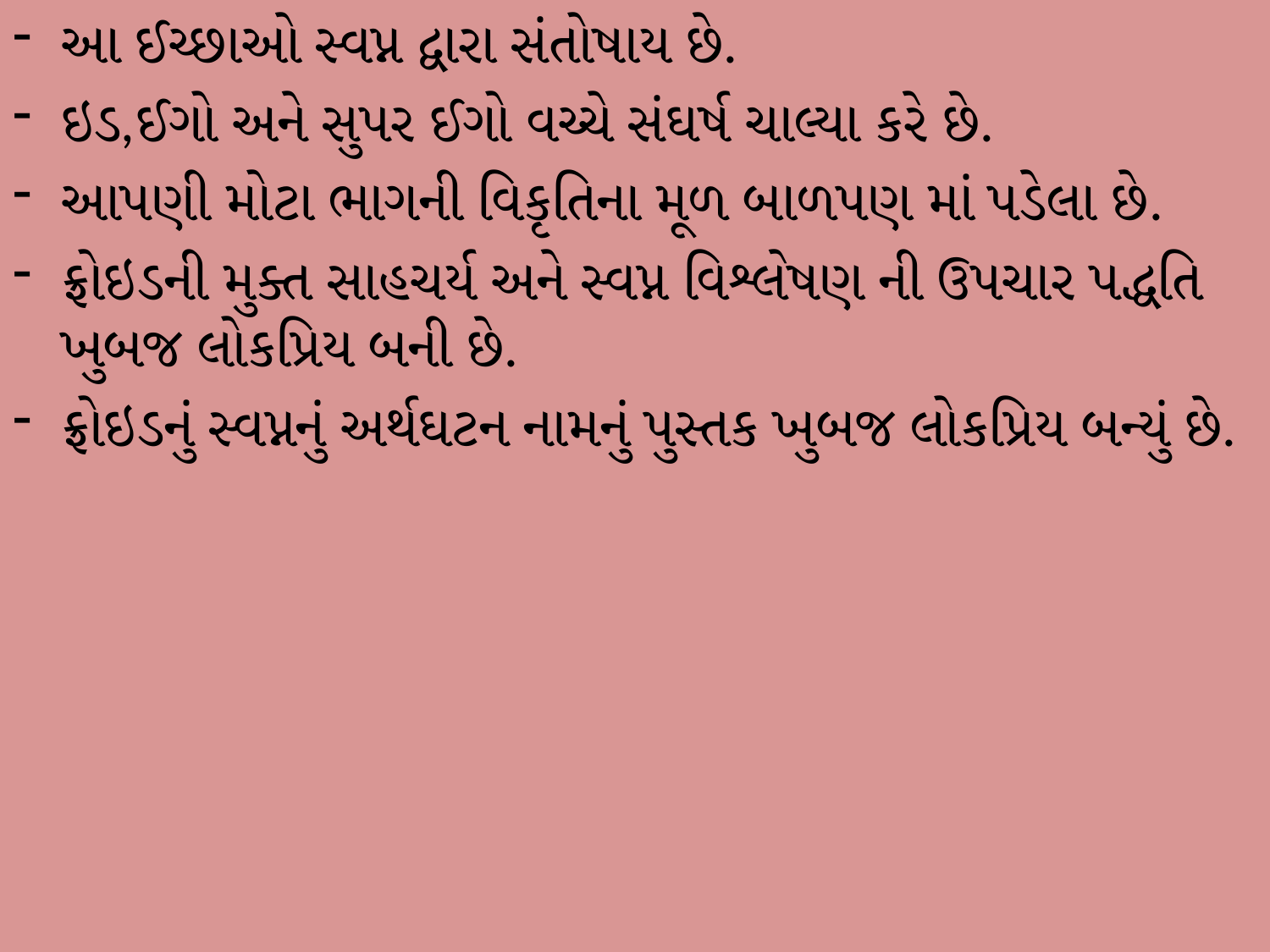

આ ઈચ્છાઓ સ્વપ્ન દ્વારા સંતોષાય છે.
ઇડ,ઈગો અને સુપર ઈગો વચ્ચે સંઘર્ષ ચાલ્યા કરે છે.
આપણી મોટા ભાગની વિકૃતિના મૂળ બાળપણ માં પડેલા છે.
ફ્રોઇડની મુક્ત સાહચર્ય અને સ્વપ્ન વિશ્લેષણ ની ઉપચાર પદ્ધતિ ખુબજ લોકપ્રિય બની છે.
ફ્રોઇડનું સ્વપ્નનું અર્થઘટન નામનું પુસ્તક ખુબજ લોકપ્રિય બન્યું છે.